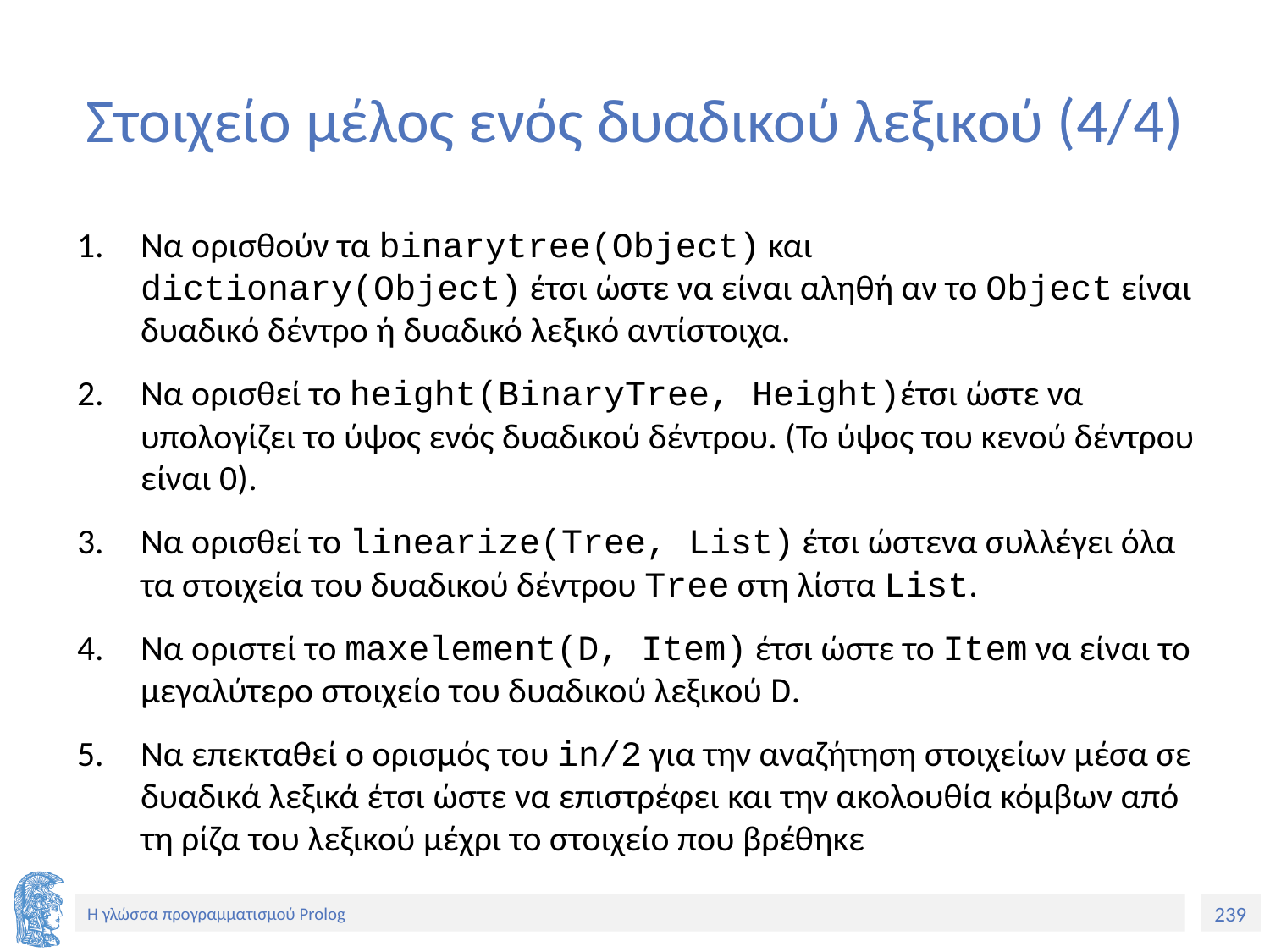

# Στοιχείο μέλος ενός δυαδικού λεξικού (4/4)
Να ορισθούν τα binarytree(Object) και dictionary(Object) έτσι ώστε να είναι αληθή αν το Object είναι δυαδικό δέντρο ή δυαδικό λεξικό αντίστοιχα.
Να ορισθεί το height(BinaryTree, Height)έτσι ώστε να υπολογίζει το ύψος ενός δυαδικού δέντρου. (Το ύψος του κενού δέντρου είναι 0).
Να ορισθεί το linearize(Tree, List) έτσι ώστενα συλλέγει όλα τα στοιχεία του δυαδικού δέντρου Tree στη λίστα List.
Να οριστεί το maxelement(D, Item) έτσι ώστε το Item να είναι το μεγαλύτερο στοιχείο του δυαδικού λεξικού D.
Να επεκταθεί ο ορισμός του in/2 για την αναζήτηση στοιχείων μέσα σε δυαδικά λεξικά έτσι ώστε να επιστρέφει και την ακολουθία κόμβων από τη ρίζα του λεξικού μέχρι το στοιχείο που βρέθηκε